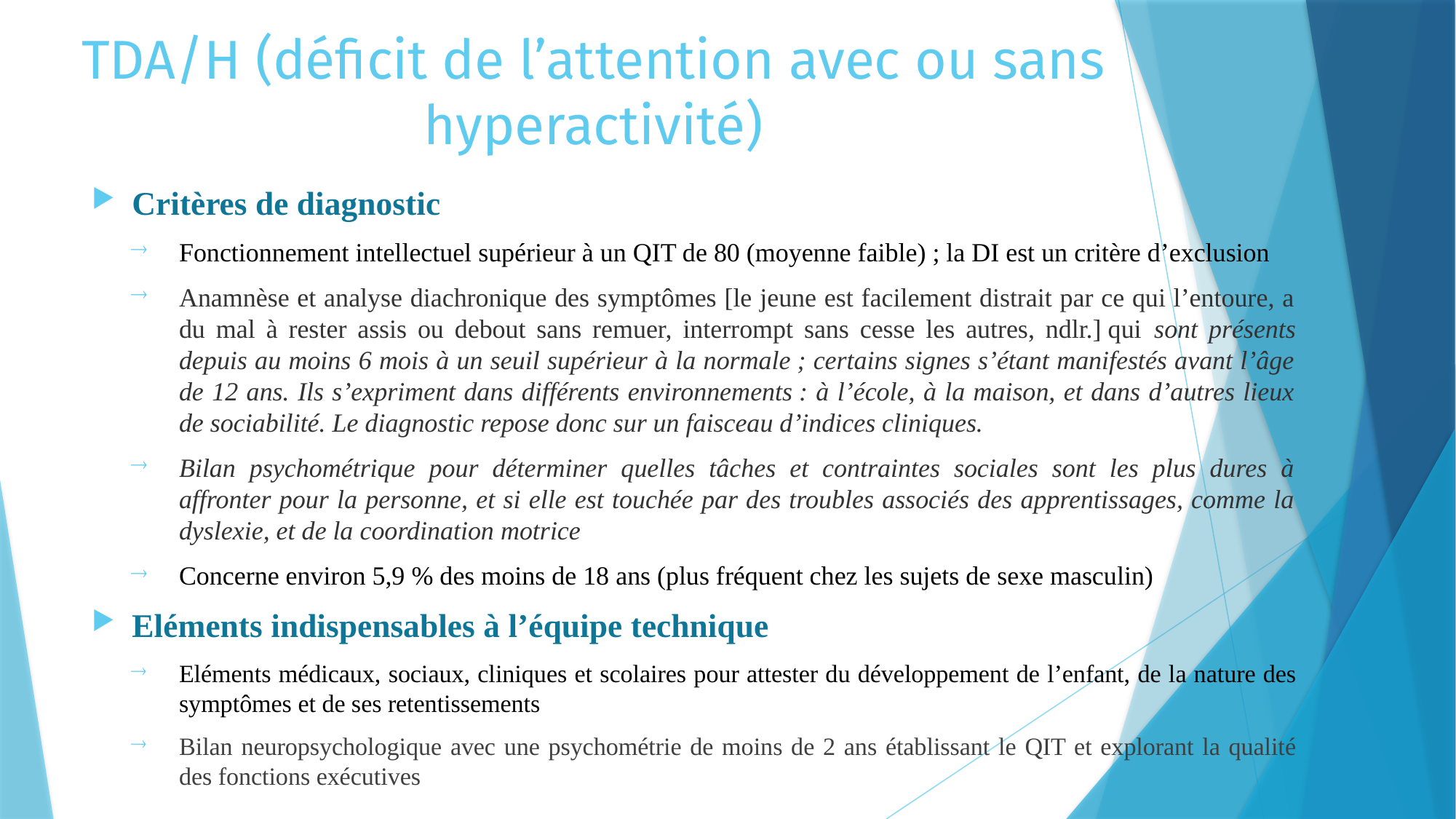

# TDA/H (déficit de l’attention avec ou sans hyperactivité)
Critères de diagnostic
Fonctionnement intellectuel supérieur à un QIT de 80 (moyenne faible) ; la DI est un critère d’exclusion
Anamnèse et analyse diachronique des symptômes [le jeune est facilement distrait par ce qui l’entoure, a du mal à rester assis ou debout sans remuer, interrompt sans cesse les autres, ndlr.] qui sont présents depuis au moins 6 mois à un seuil supérieur à la normale ; certains signes s’étant manifestés avant l’âge de 12 ans. Ils s’expriment dans différents environnements : à l’école, à la maison, et dans d’autres lieux de sociabilité. Le diagnostic repose donc sur un faisceau d’indices cliniques.
Bilan psychométrique pour déterminer quelles tâches et contraintes sociales sont les plus dures à affronter pour la personne, et si elle est touchée par des troubles associés des apprentissages, comme la dyslexie, et de la coordination motrice
Concerne environ 5,9 % des moins de 18 ans (plus fréquent chez les sujets de sexe masculin)
Eléments indispensables à l’équipe technique
Eléments médicaux, sociaux, cliniques et scolaires pour attester du développement de l’enfant, de la nature des symptômes et de ses retentissements
Bilan neuropsychologique avec une psychométrie de moins de 2 ans établissant le QIT et explorant la qualité des fonctions exécutives